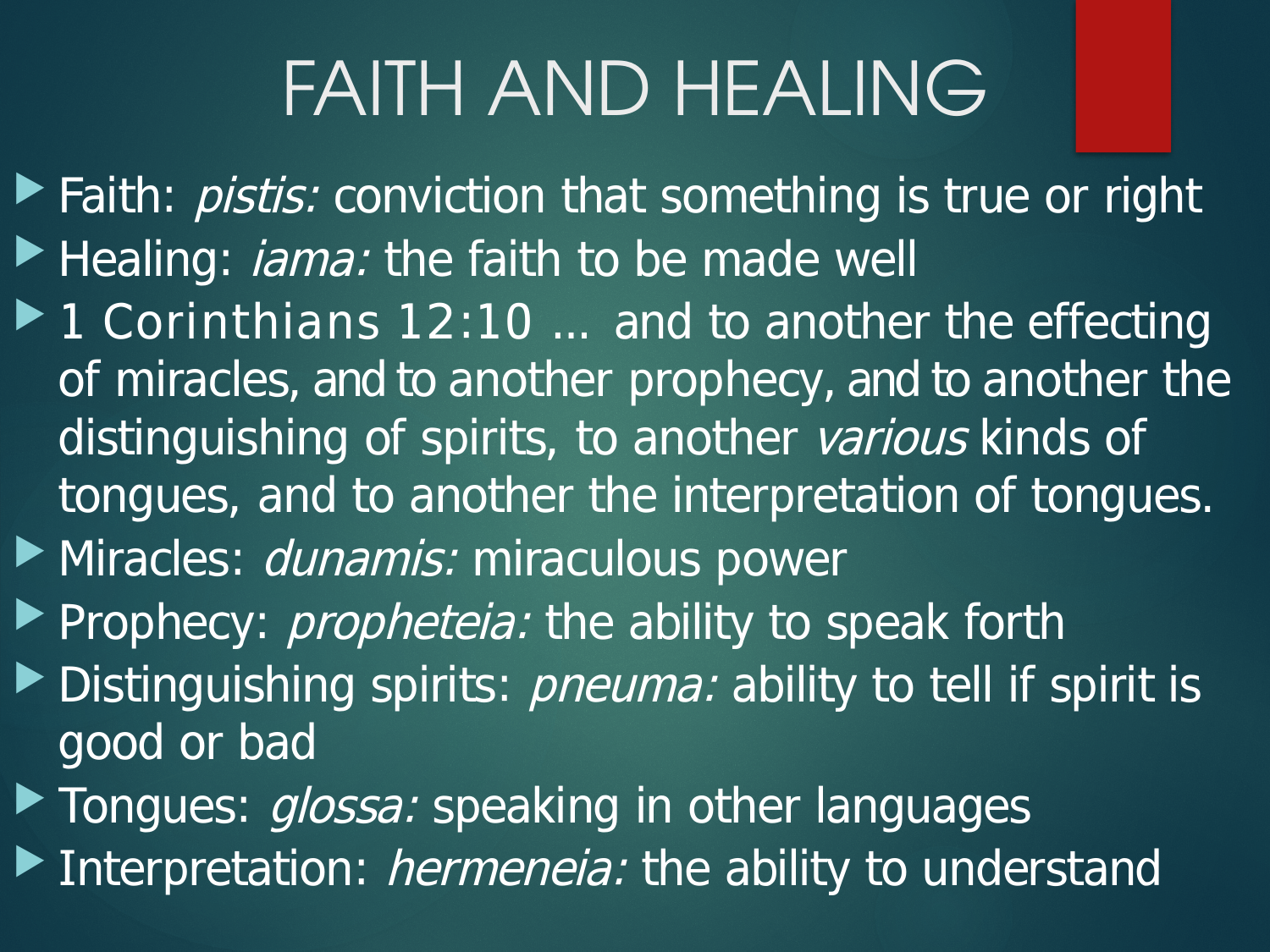

# FAITH AND HEALING
Faith: pistis: conviction that something is true or right
Healing: iama: the faith to be made well
1 Corinthians 12:10 … and to another the effecting of miracles, and to another prophecy, and to another the distinguishing of spirits, to another various kinds of tongues, and to another the interpretation of tongues.
Miracles: dunamis: miraculous power
Prophecy: propheteia: the ability to speak forth
Distinguishing spirits: pneuma: ability to tell if spirit is good or bad
Tongues: glossa: speaking in other languages
Interpretation: hermeneia: the ability to understand